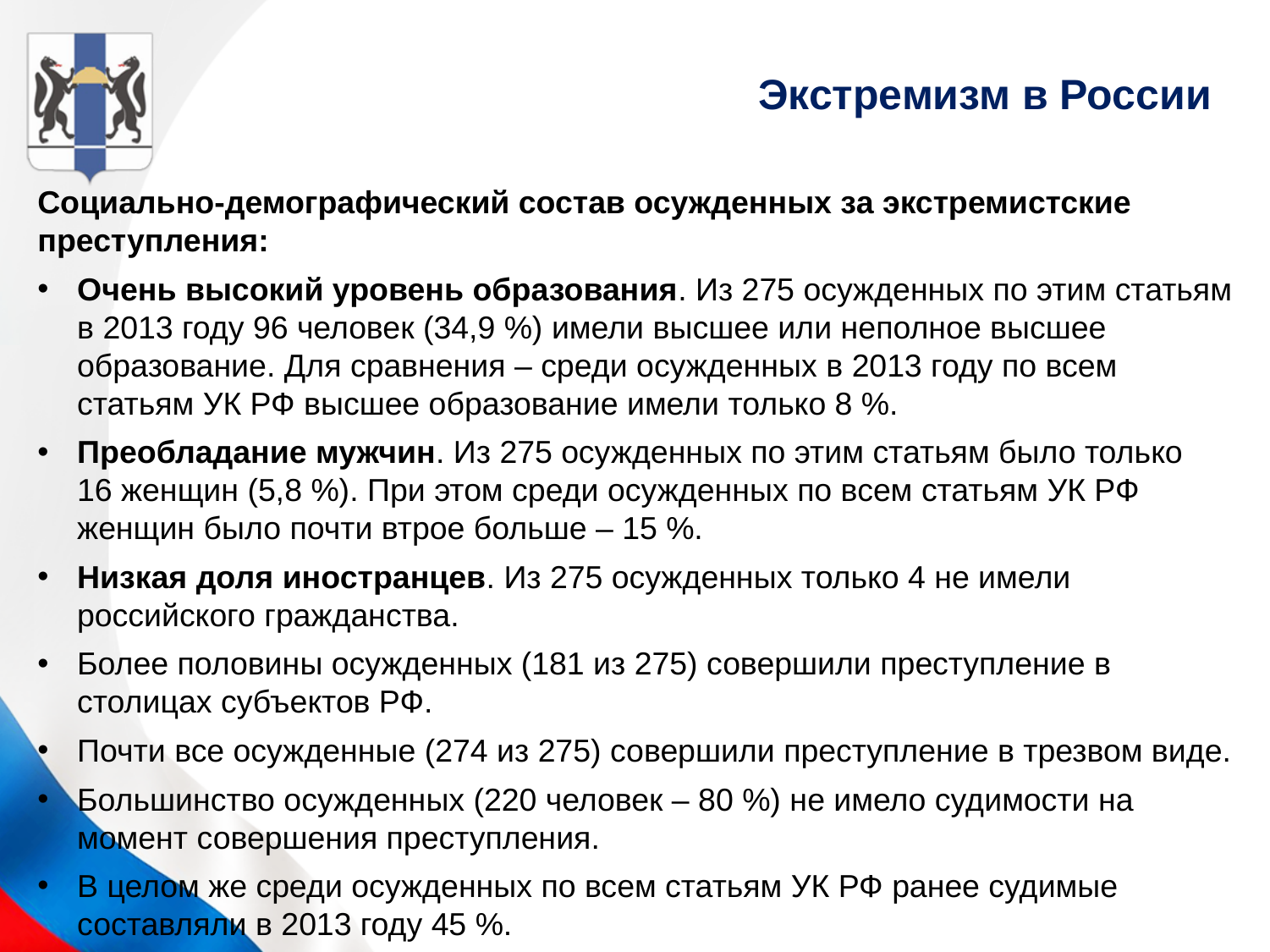

# Экстремизм в России
Социально-демографический состав осужденных за экстремистские преступления:
Очень высокий уровень образования. Из 275 осужденных по этим статьям
в 2013 году 96 человек (34,9 %) имели высшее или неполное высшее образование. Для сравнения – среди осужденных в 2013 году по всем статьям УК РФ высшее образование имели только 8 %.
Преобладание мужчин. Из 275 осужденных по этим статьям было только
16 женщин (5,8 %). При этом среди осужденных по всем статьям УК РФ женщин было почти втрое больше – 15 %.
Низкая доля иностранцев. Из 275 осужденных только 4 не имели российского гражданства.
Более половины осужденных (181 из 275) совершили преступление в столицах субъектов РФ.
Почти все осужденные (274 из 275) совершили преступление в трезвом виде.
Большинство осужденных (220 человек – 80 %) не имело судимости на момент совершения преступления.
В целом же среди осужденных по всем статьям УК РФ ранее судимые составляли в 2013 году 45 %.